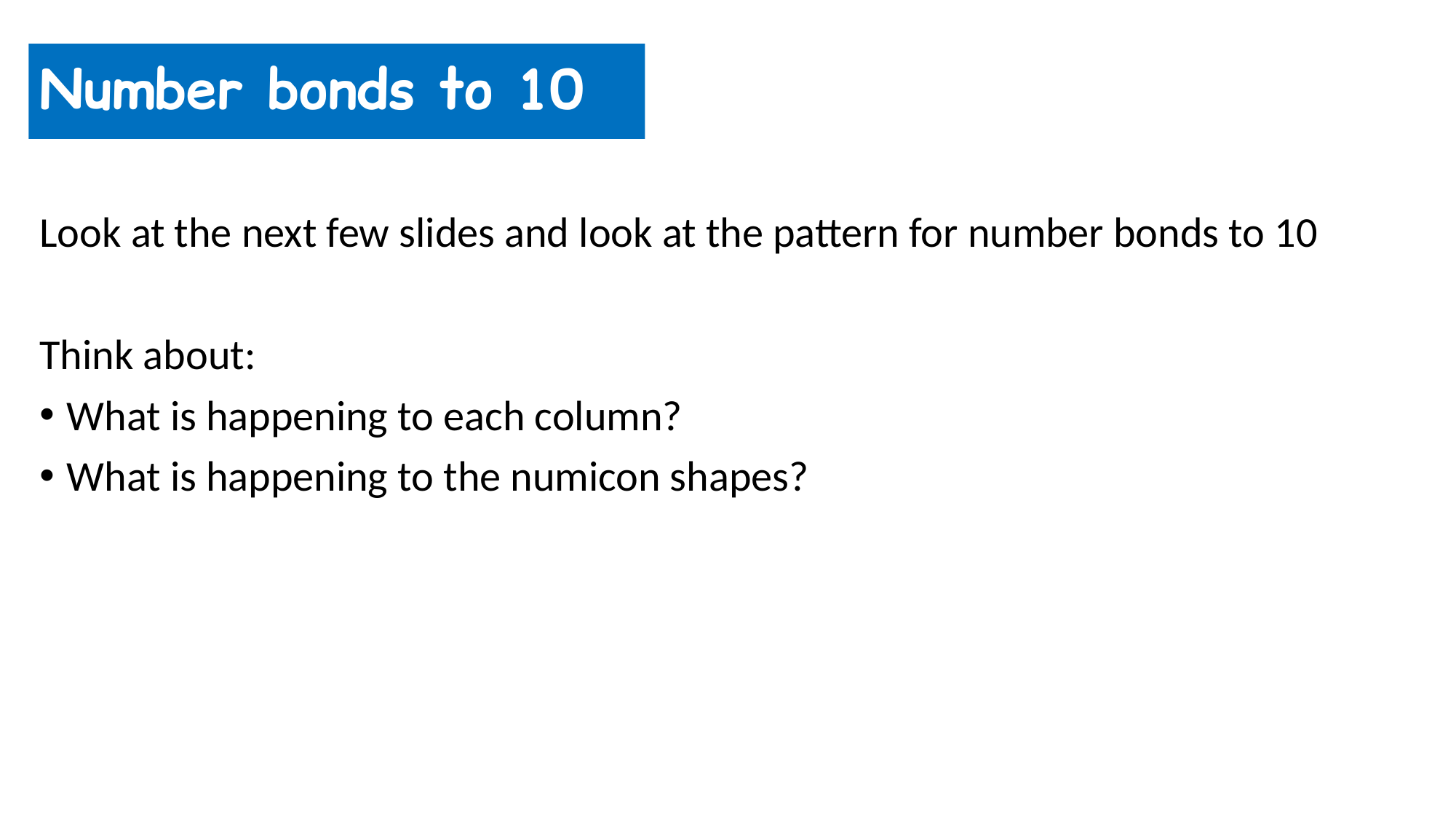

# Number bonds to 10

Look at the next few slides and look at the pattern for number bonds to 10

Think about:
What is happening to each column?
What is happening to the numicon shapes?